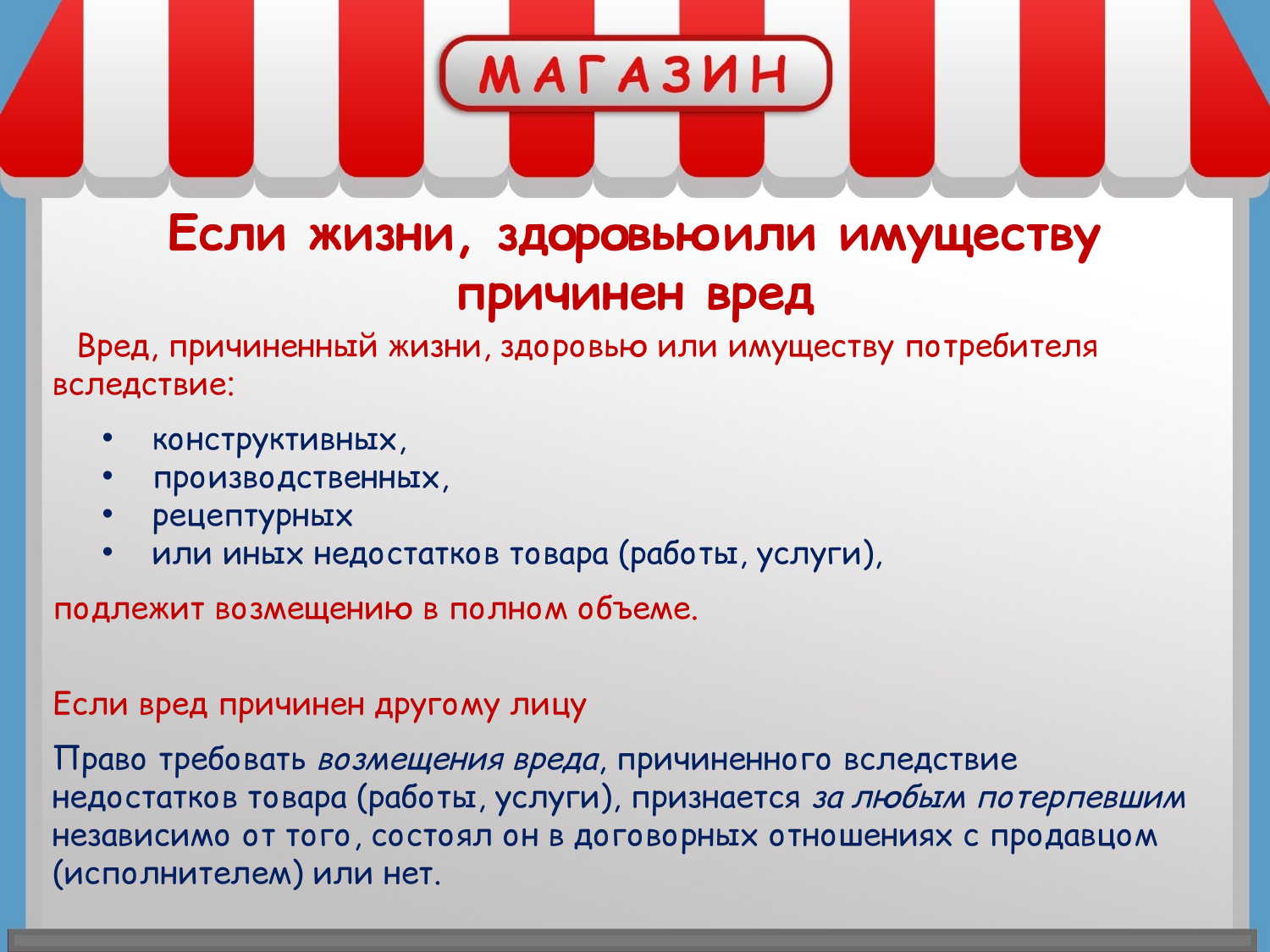

Если жизни, здоровью или имуществу причинен вред
Вред, причиненный жизни, здоровью или имуществу потребителя вследствие:

конструктивных,
производственных,
рецептурных
или иных недостатков товара (работы, услуги),

подлежит возмещению в полном объеме.
Если вред причинен другому лицу

Право требовать возмещения вреда, причиненного вследствие недостатков товара (работы, услуги), признается за любым потерпевшим независимо от того, состоял он в договорных отношениях с продавцом (исполнителем) или нет.